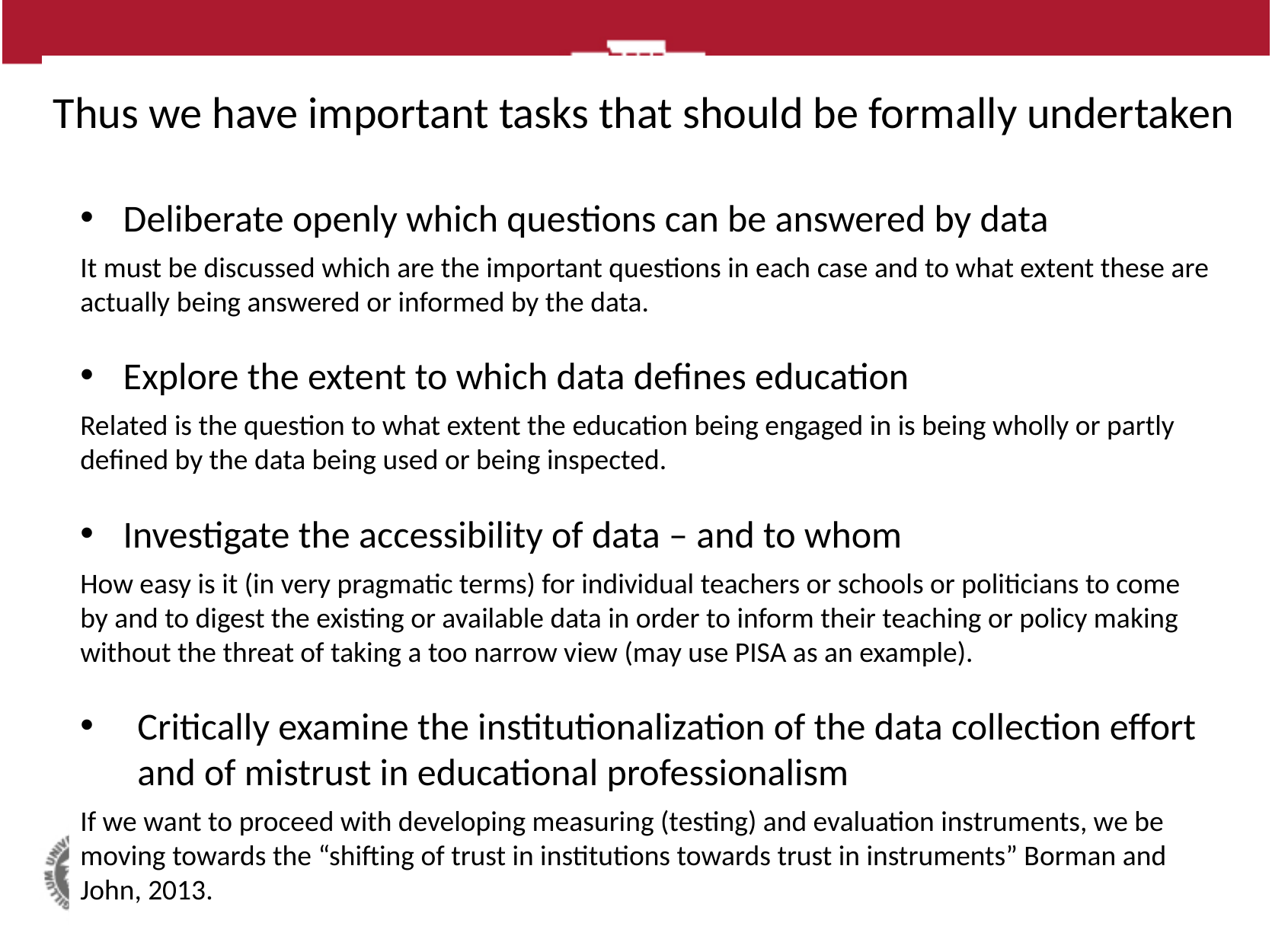

# Thus we have important tasks that should be formally undertaken
Deliberate openly which questions can be answered by data
It must be discussed which are the important questions in each case and to what extent these are actually being answered or informed by the data.

Explore the extent to which data defines education
Related is the question to what extent the education being engaged in is being wholly or partly defined by the data being used or being inspected.

Investigate the accessibility of data – and to whom
How easy is it (in very pragmatic terms) for individual teachers or schools or politicians to come by and to digest the existing or available data in order to inform their teaching or policy making without the threat of taking a too narrow view (may use PISA as an example).

Critically examine the institutionalization of the data collection effort and of mistrust in educational professionalism
If we want to proceed with developing measuring (testing) and evaluation instruments, we be moving towards the “shifting of trust in institutions towards trust in instruments” Borman and John, 2013.
Jón Torfi Jónasson  ECER August 2016 Dublin
18